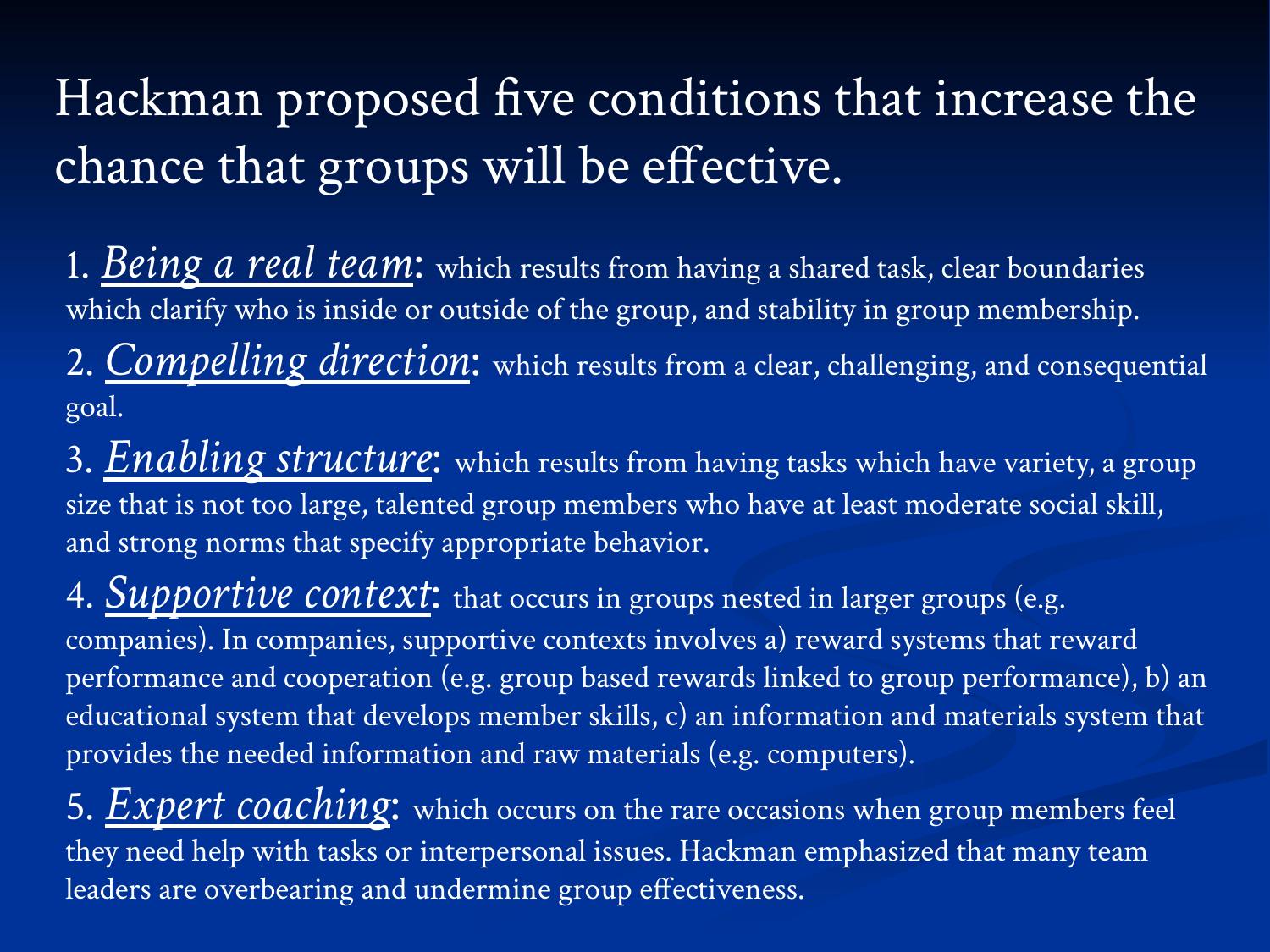

Hackman proposed five conditions that increase the chance that groups will be effective.

1. Being a real team: which results from having a shared task, clear boundaries which clarify who is inside or outside of the group, and stability in group membership.
2. Compelling direction: which results from a clear, challenging, and consequential goal.
3. Enabling structure: which results from having tasks which have variety, a group size that is not too large, talented group members who have at least moderate social skill, and strong norms that specify appropriate behavior.
4. Supportive context: that occurs in groups nested in larger groups (e.g. companies). In companies, supportive contexts involves a) reward systems that reward performance and cooperation (e.g. group based rewards linked to group performance), b) an educational system that develops member skills, c) an information and materials system that provides the needed information and raw materials (e.g. computers).
5. Expert coaching: which occurs on the rare occasions when group members feel they need help with tasks or interpersonal issues. Hackman emphasized that many team leaders are overbearing and undermine group effectiveness.